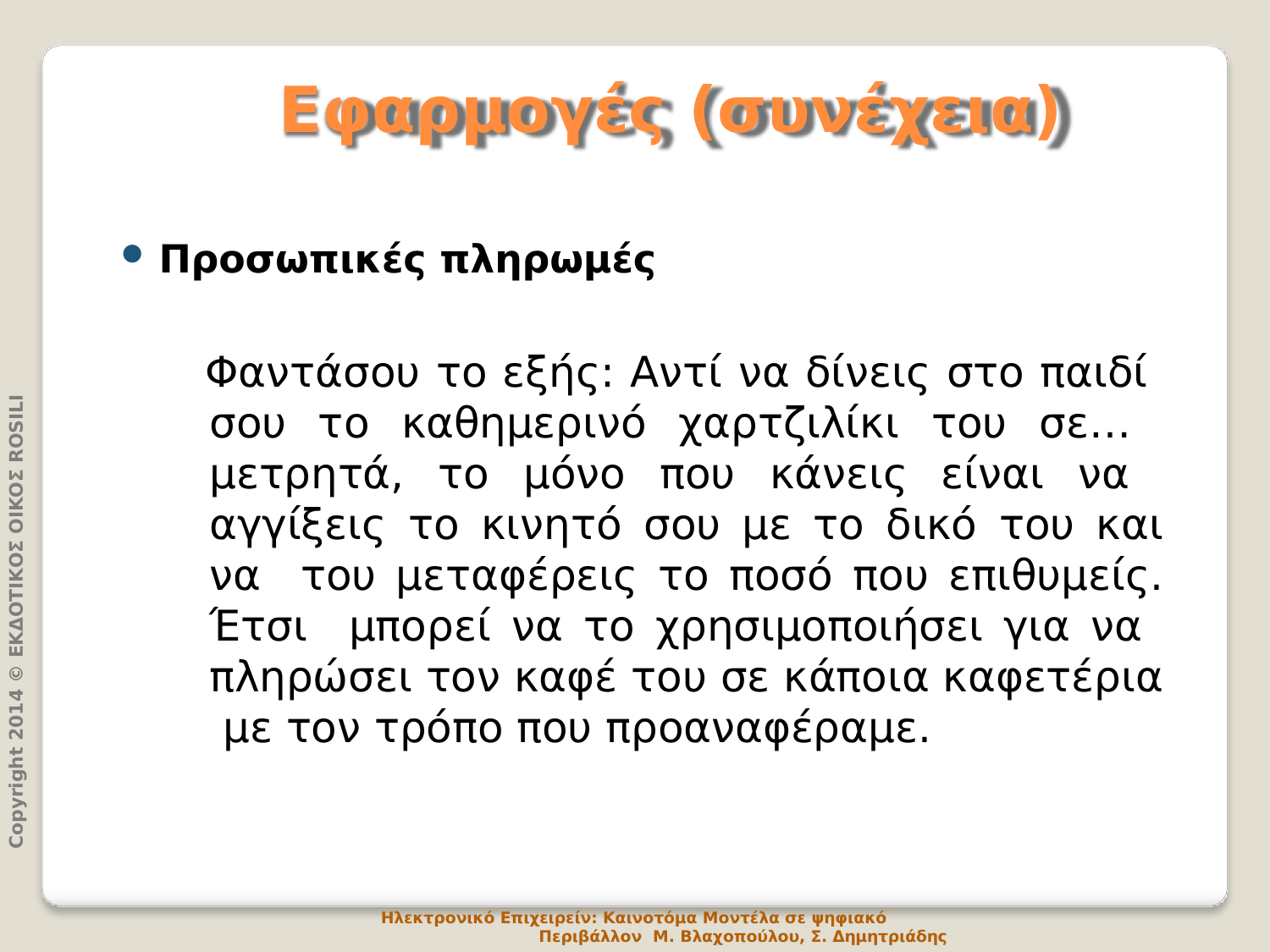

# Εφαρμογές (συνέχεια)
Προσωπικές πληρωμές

Φαντάσου το εξής: Αντί να δίνεις στο παιδί  σου το καθημερινό χαρτζιλίκι του σε…  μετρητά, το μόνο που κάνεις είναι να  αγγίξεις το κινητό σου με το δικό του και να  του μεταφέρεις το ποσό που επιθυμείς. Έτσι  μπορεί να το χρησιμοποιήσει για να  πληρώσει τον καφέ του σε κάποια καφετέρια  με τον τρόπο που προαναφέραμε.
Copyright 2014 © ΕΚΔΟΤΙΚΟΣ ΟΙΚΟΣ ROSILI
Ηλεκτρονικό Επιχειρείν: Καινοτόμα Μοντέλα σε ψηφιακό Περιβάλλον  Μ. Βλαχοπούλου, Σ. Δημητριάδης